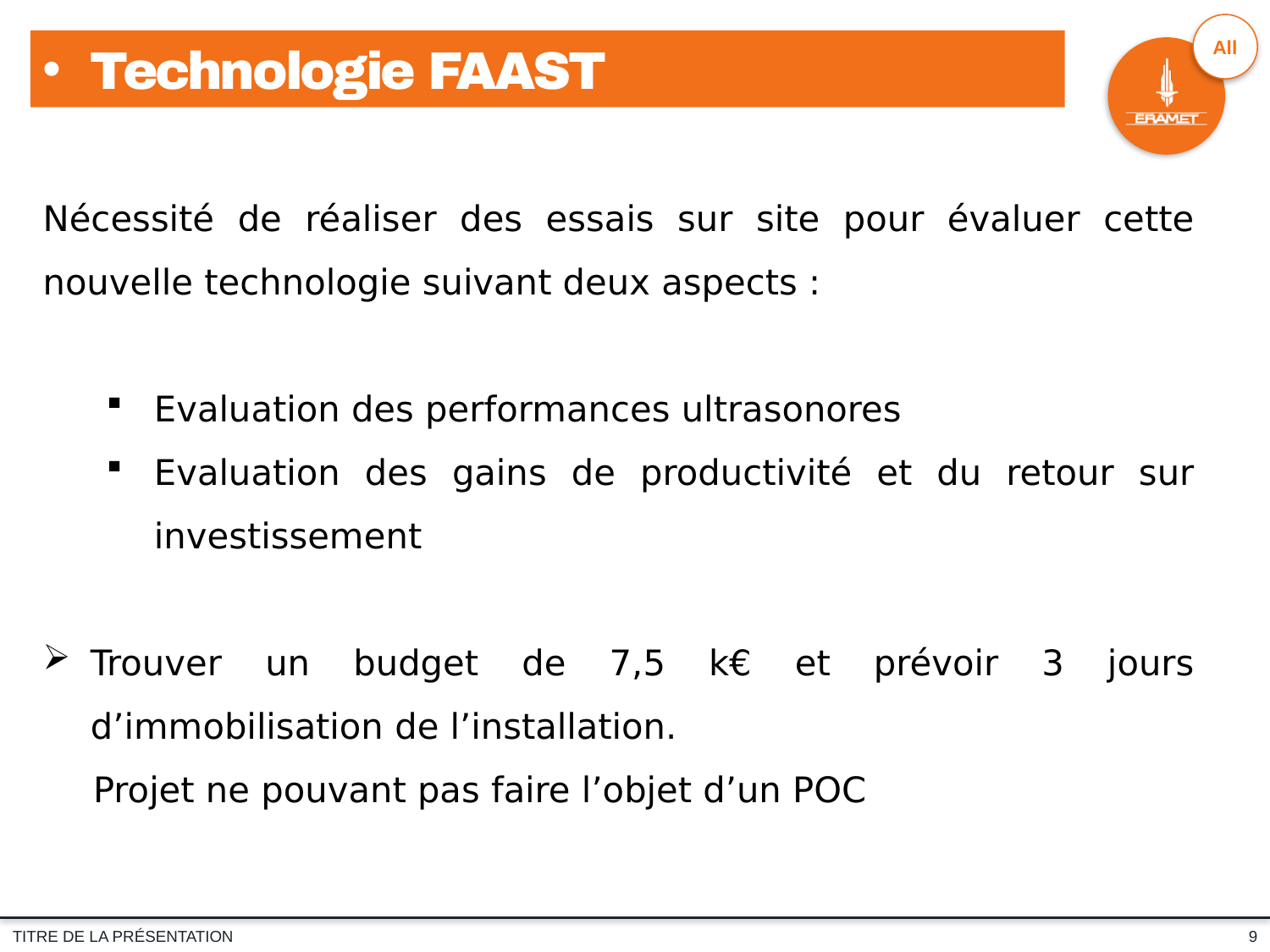

Technologie FAAST
Nécessité de réaliser des essais sur site pour évaluer cette nouvelle technologie suivant deux aspects :

Evaluation des performances ultrasonores
Evaluation des gains de productivité et du retour sur investissement

Trouver un budget de 7,5 k€ et prévoir 3 jours d’immobilisation de l’installation.
	Projet ne pouvant pas faire l’objet d’un POC

9
TITRE DE LA PRÉSENTATION